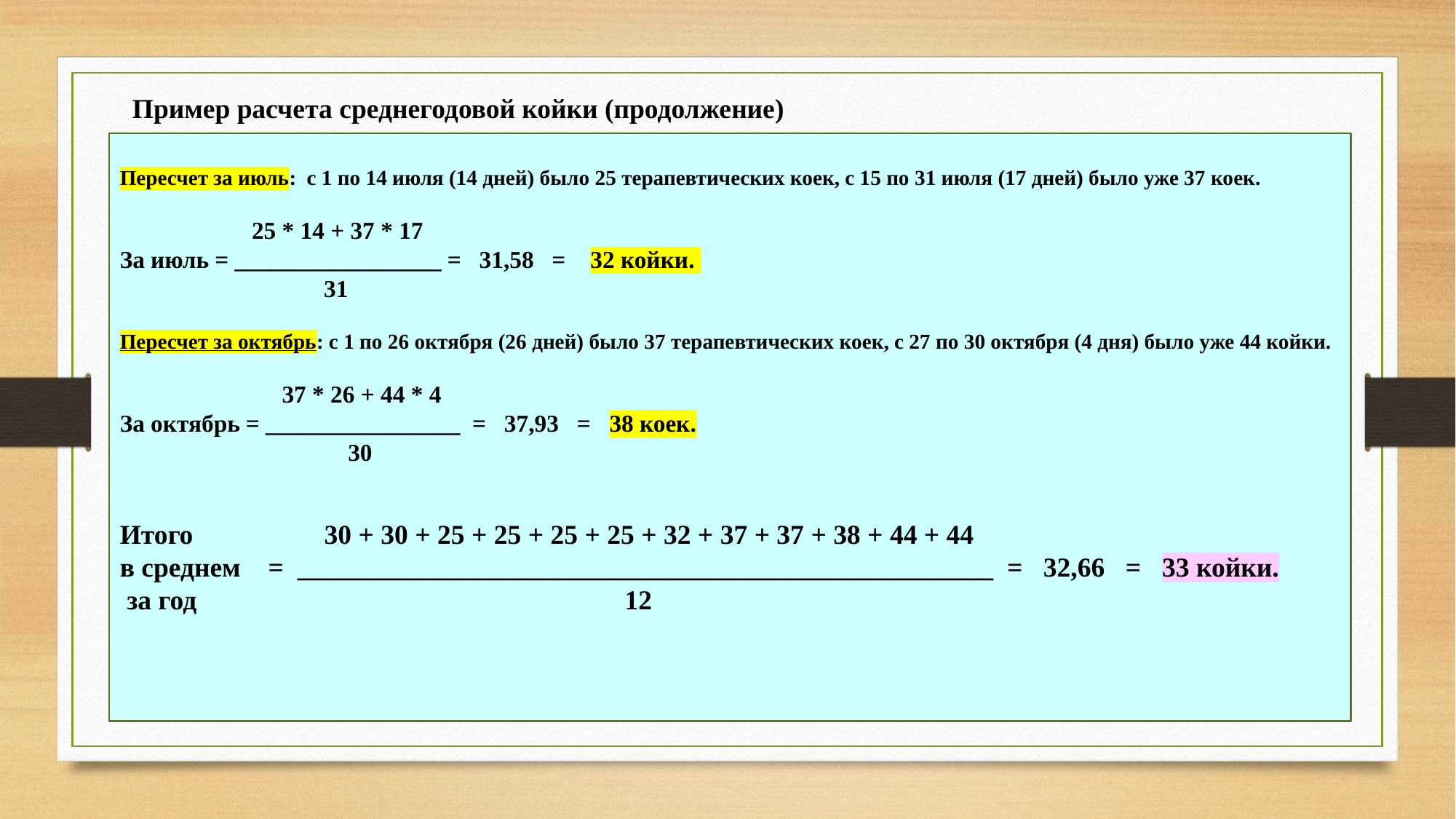

Пример расчета среднегодовой койки (продолжение)

Пересчет за июль:  с 1 по 14 июля (14 дней) было 25 терапевтических коек, с 15 по 31 июля (17 дней) было уже 37 коек.

                         25 * 14 + 37 * 17
За июль = _________________ =   31,58   =    32 койки.
                                  31

Пересчет за октябрь: с 1 по 26 октября (26 дней) было 37 терапевтических коек, с 27 по 30 октября (4 дня) было уже 44 койки.

                           37 * 26 + 44 * 4
За октябрь = ________________  =   37,93   =   38 коек.
                                      30

Итого                   30 + 30 + 25 + 25 + 25 + 25 + 32 + 37 + 37 + 38 + 44 + 44
в среднем    =  ___________________________________________________  =   32,66   =   33 койки.
 за год                                                              12